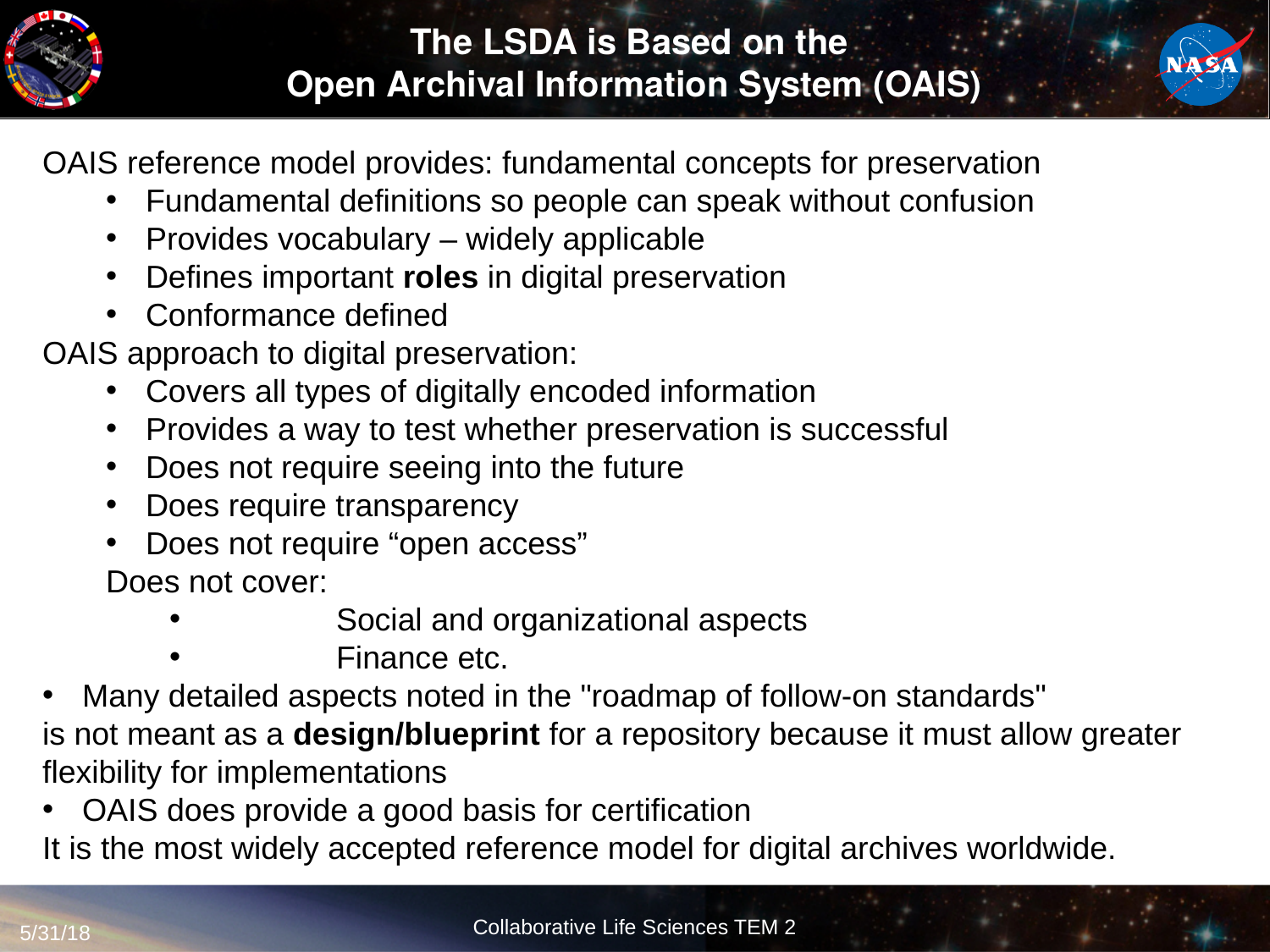

The LSDA is Based on the
Open Archival Information System (OAIS)
OAIS reference model provides: fundamental concepts for preservation
Fundamental definitions so people can speak without confusion
Provides vocabulary – widely applicable
Defines important roles in digital preservation
Conformance defined
OAIS approach to digital preservation:
Covers all types of digitally encoded information
Provides a way to test whether preservation is successful
Does not require seeing into the future
Does require transparency
Does not require “open access”
Does not cover:
	Social and organizational aspects
	Finance etc.
Many detailed aspects noted in the "roadmap of follow-on standards"
is not meant as a design/blueprint for a repository because it must allow greater flexibility for implementations
OAIS does provide a good basis for certification
It is the most widely accepted reference model for digital archives worldwide.
5/31/18
Collaborative Life Sciences TEM 2